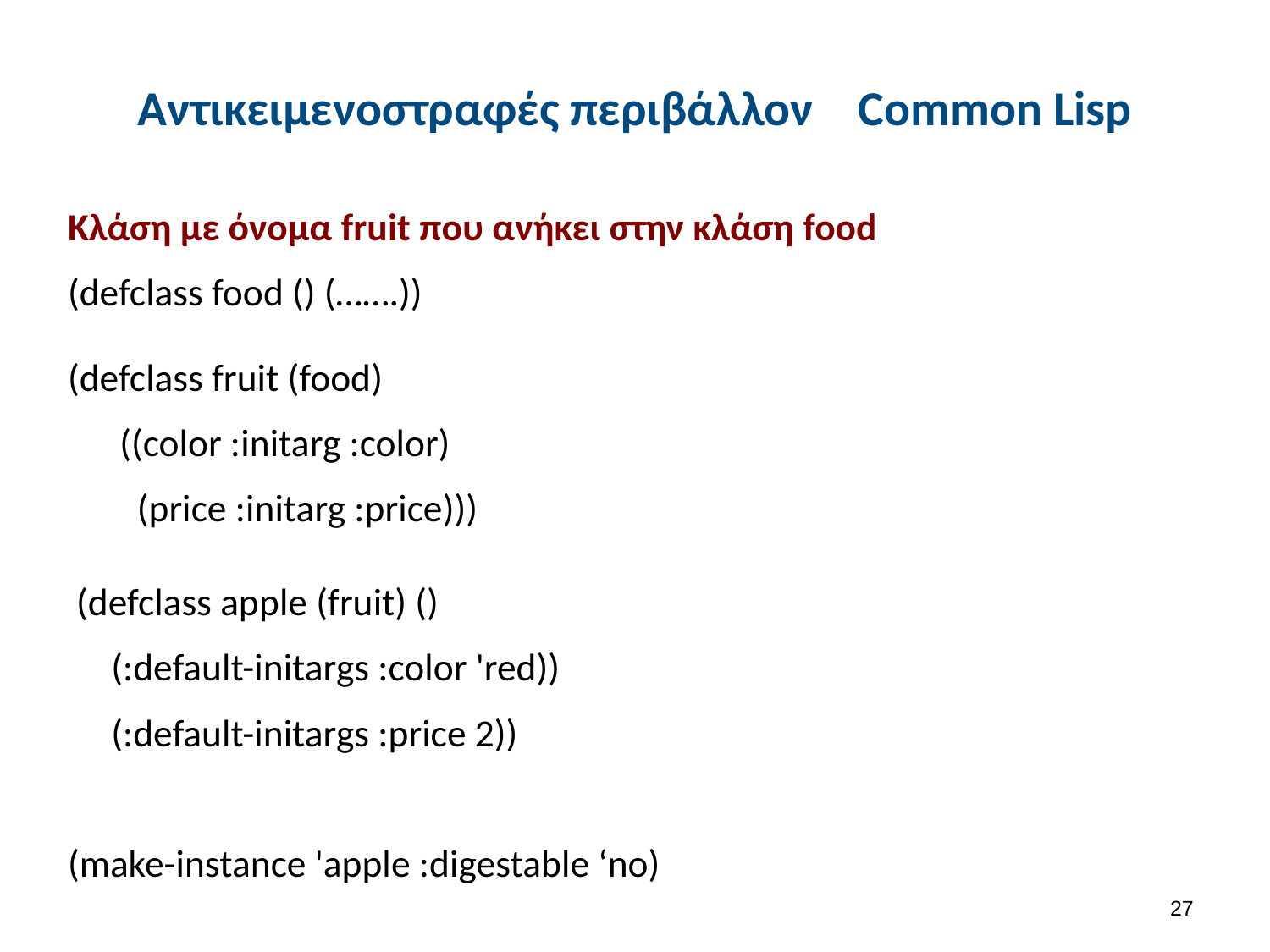

# Αντικειμενοστραφές περιβάλλον    Common Lisp
Κλάση με όνομα fruit που ανήκει στην κλάση food
(defclass food () (…….))
(defclass fruit (food)
      ((color :initarg :color)
        (price :initarg :price)))
 (defclass apple (fruit) ()
     (:default-initargs :color 'red))
     (:default-initargs :price 2))

(make-instance 'apple :digestable ‘no)

27